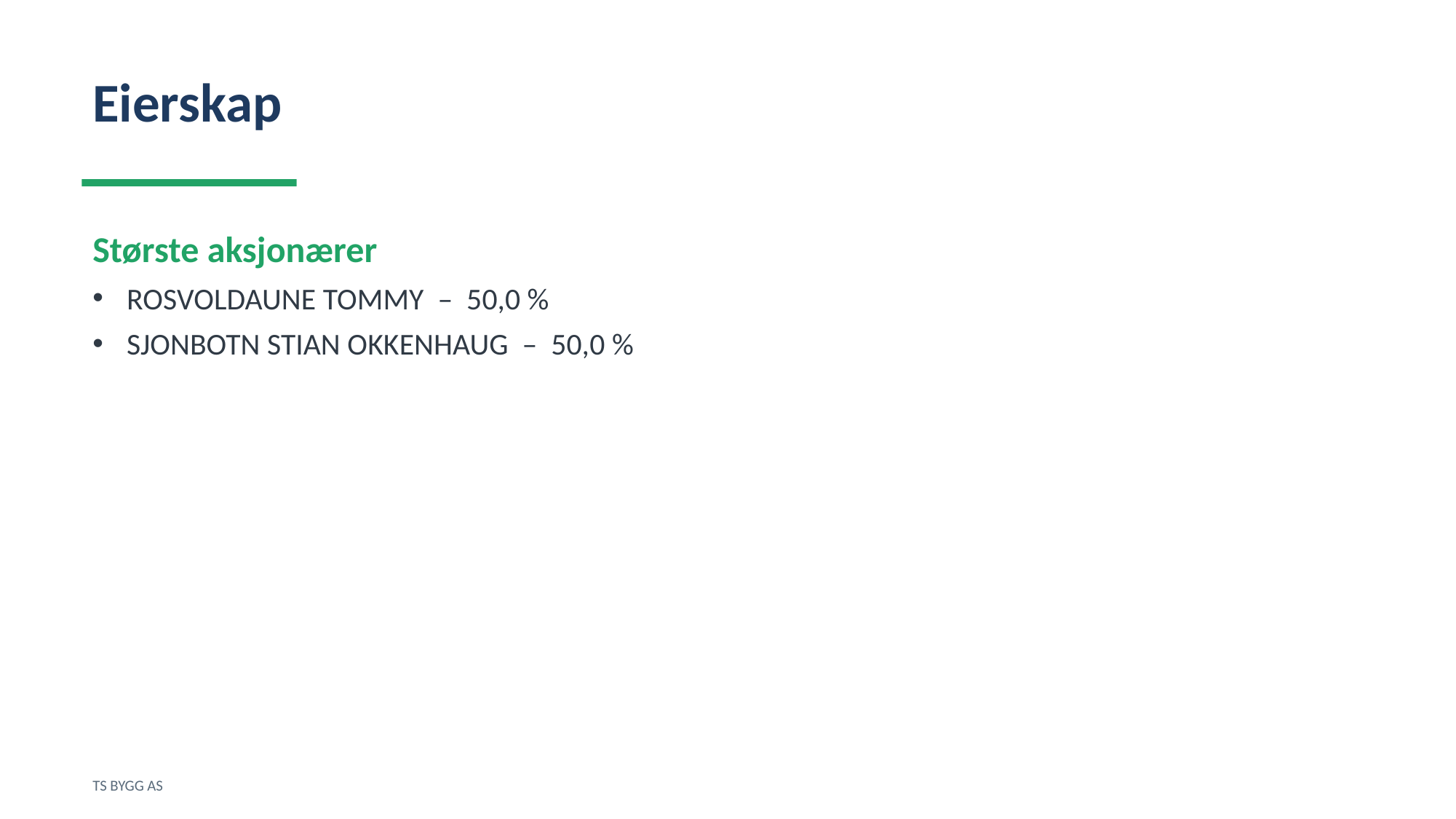

Eierskap

Største aksjonærer
ROSVOLDAUNE TOMMY  –  50,0 %
SJONBOTN STIAN OKKENHAUG  –  50,0 %
TS BYGG AS